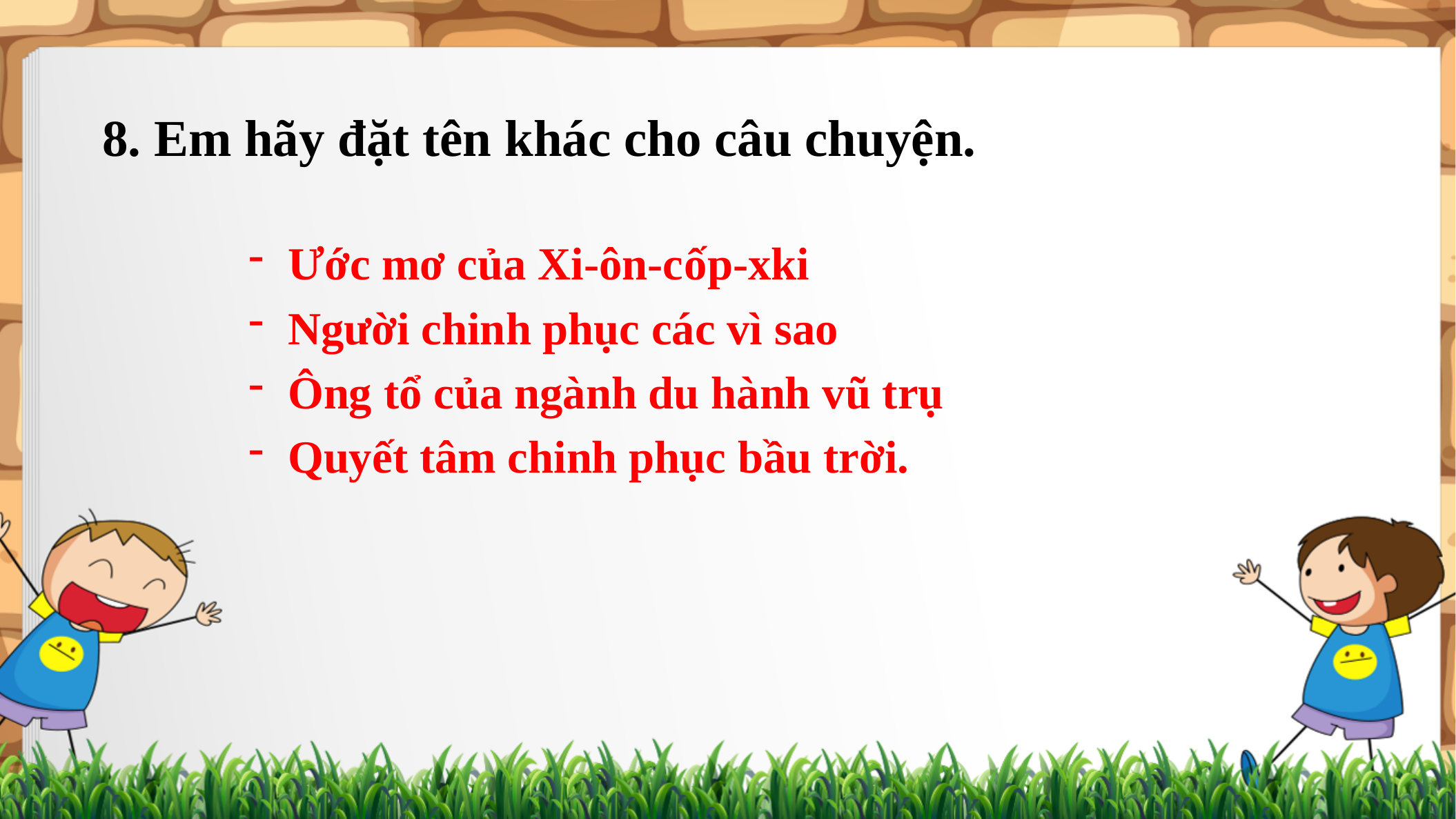

8. Em hãy đặt tên khác cho câu chuyện.
Ước mơ của Xi-ôn-cốp-xki
Người chinh phục các vì sao
Ông tổ của ngành du hành vũ trụ
Quyết tâm chinh phục bầu trời.